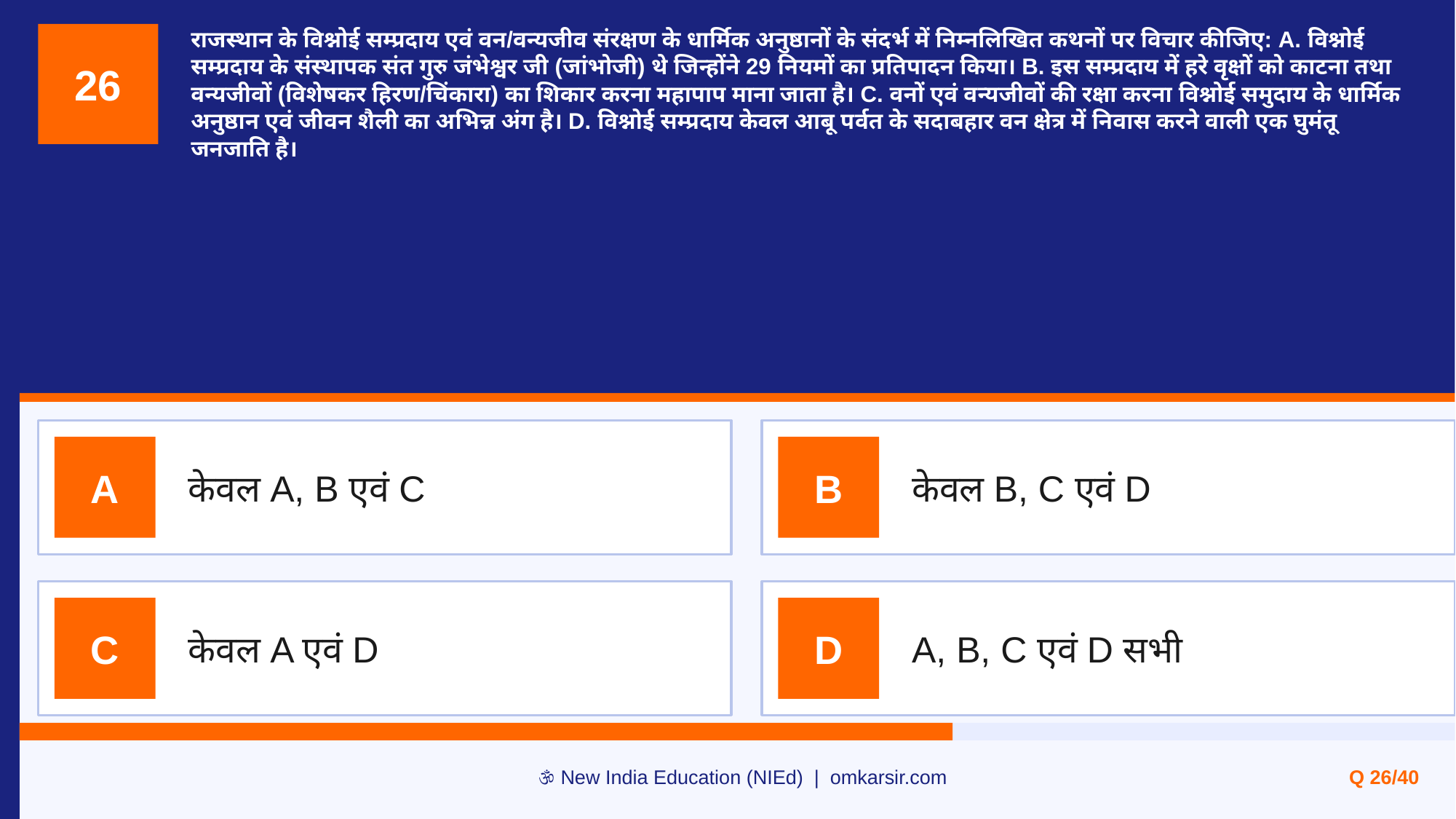

राजस्थान के विश्नोई सम्प्रदाय एवं वन/वन्यजीव संरक्षण के धार्मिक अनुष्ठानों के संदर्भ में निम्नलिखित कथनों पर विचार कीजिए: A. विश्नोई सम्प्रदाय के संस्थापक संत गुरु जंभेश्वर जी (जांभोजी) थे जिन्होंने 29 नियमों का प्रतिपादन किया। B. इस सम्प्रदाय में हरे वृक्षों को काटना तथा वन्यजीवों (विशेषकर हिरण/चिंकारा) का शिकार करना महापाप माना जाता है। C. वनों एवं वन्यजीवों की रक्षा करना विश्नोई समुदाय के धार्मिक अनुष्ठान एवं जीवन शैली का अभिन्न अंग है। D. विश्नोई सम्प्रदाय केवल आबू पर्वत के सदाबहार वन क्षेत्र में निवास करने वाली एक घुमंतू जनजाति है।
26

केवल A, B एवं C
केवल B, C एवं D
A
B

केवल A एवं D
A, B, C एवं D सभी
C
D

🕉️ New India Education (NIEd)  |  omkarsir.com
Q 26/40